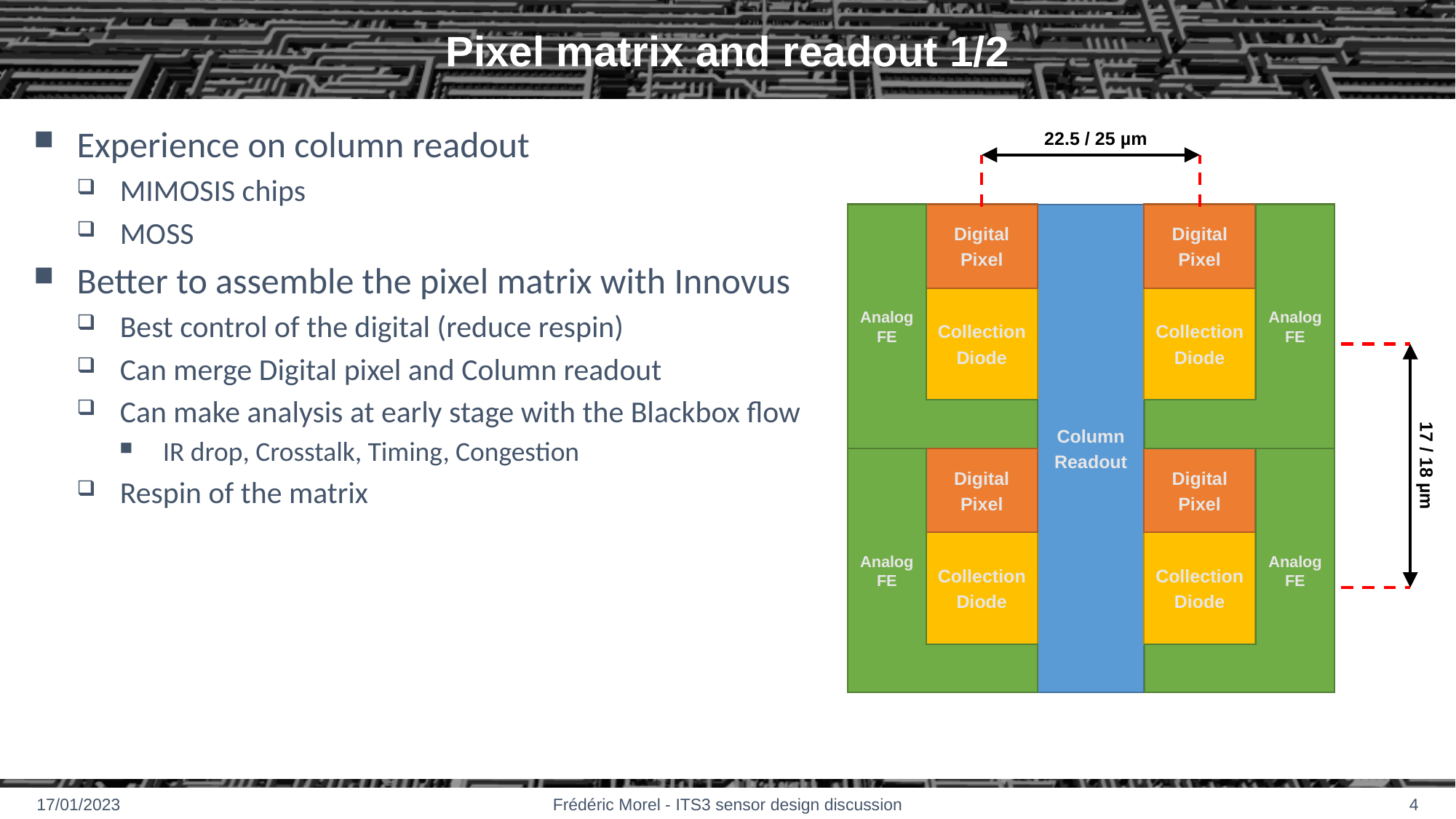

# Pixel matrix and readout 1/2
Experience on column readout
MIMOSIS chips
MOSS
Better to assemble the pixel matrix with Innovus
Best control of the digital (reduce respin)
Can merge Digital pixel and Column readout
Can make analysis at early stage with the Blackbox flow
IR drop, Crosstalk, Timing, Congestion
Respin of the matrix

22.5 / 25 µm
Analog FE
Digital
Pixel
Column
Readout
Digital
Pixel
Analog FE
Collection
Diode
Collection
Diode
Analog FE
Analog FE
Digital
Pixel
Digital
Pixel
Collection
Diode
Collection
Diode
17 / 18 µm
17/01/2023
Frédéric Morel - ITS3 sensor design discussion
4